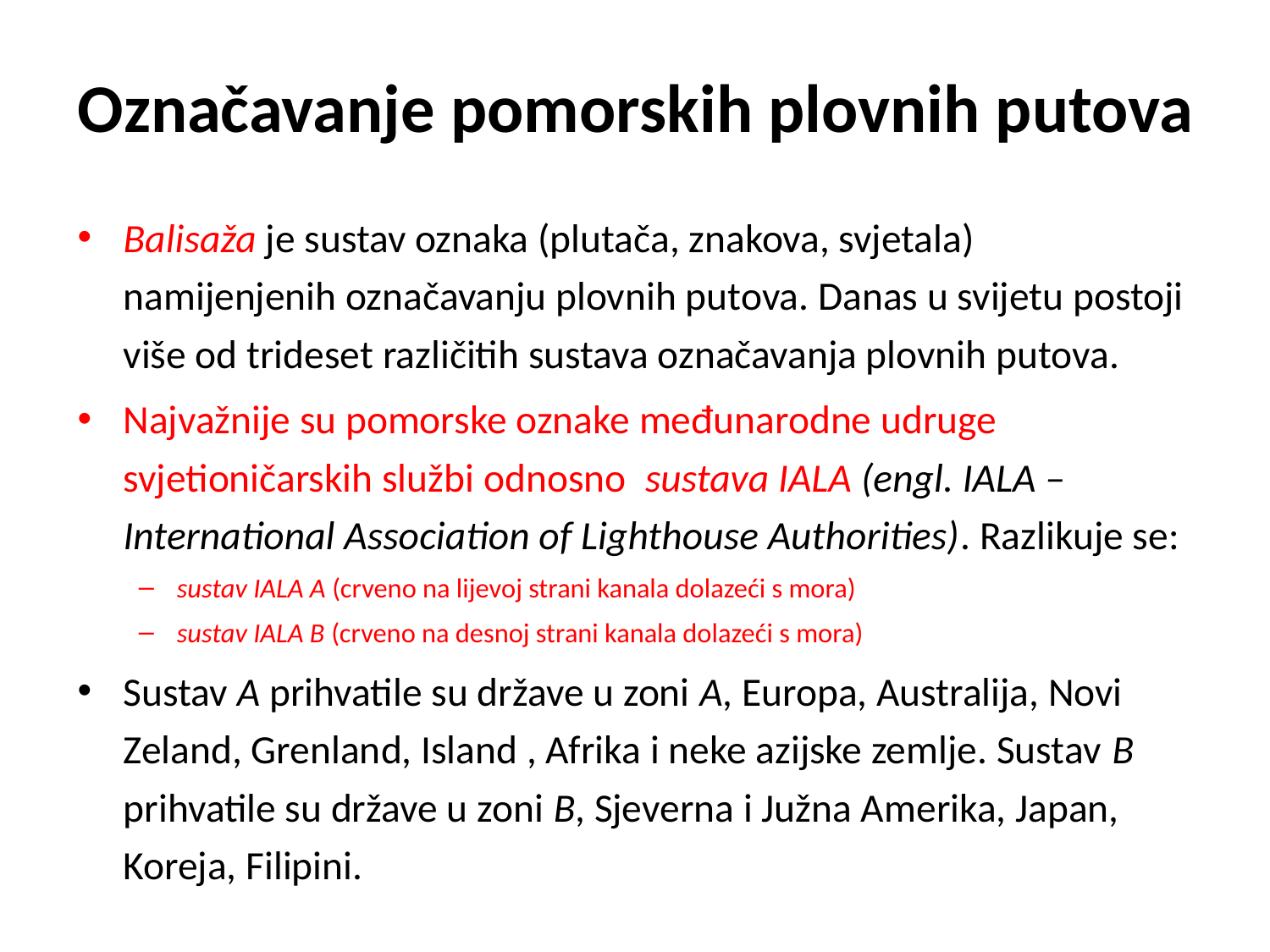

# Označavanje pomorskih plovnih putova
Balisaža je sustav oznaka (plutača, znakova, svjetala) namijenjenih označavanju plovnih putova. Danas u svijetu postoji više od trideset različitih sustava označavanja plovnih putova.
Najvažnije su pomorske oznake međunarodne udruge svjetioničarskih službi odnosno  sustava IALA (engl. IALA – International Association of Lighthouse Authorities). Razlikuje se:
sustav IALA A (crveno na lijevoj strani kanala dolazeći s mora)
sustav IALA B (crveno na desnoj strani kanala dolazeći s mora)
Sustav A prihvatile su države u zoni A, Europa, Australija, Novi Zeland, Grenland, Island , Afrika i neke azijske zemlje. Sustav B prihvatile su države u zoni B, Sjeverna i Južna Amerika, Japan, Koreja, Filipini.